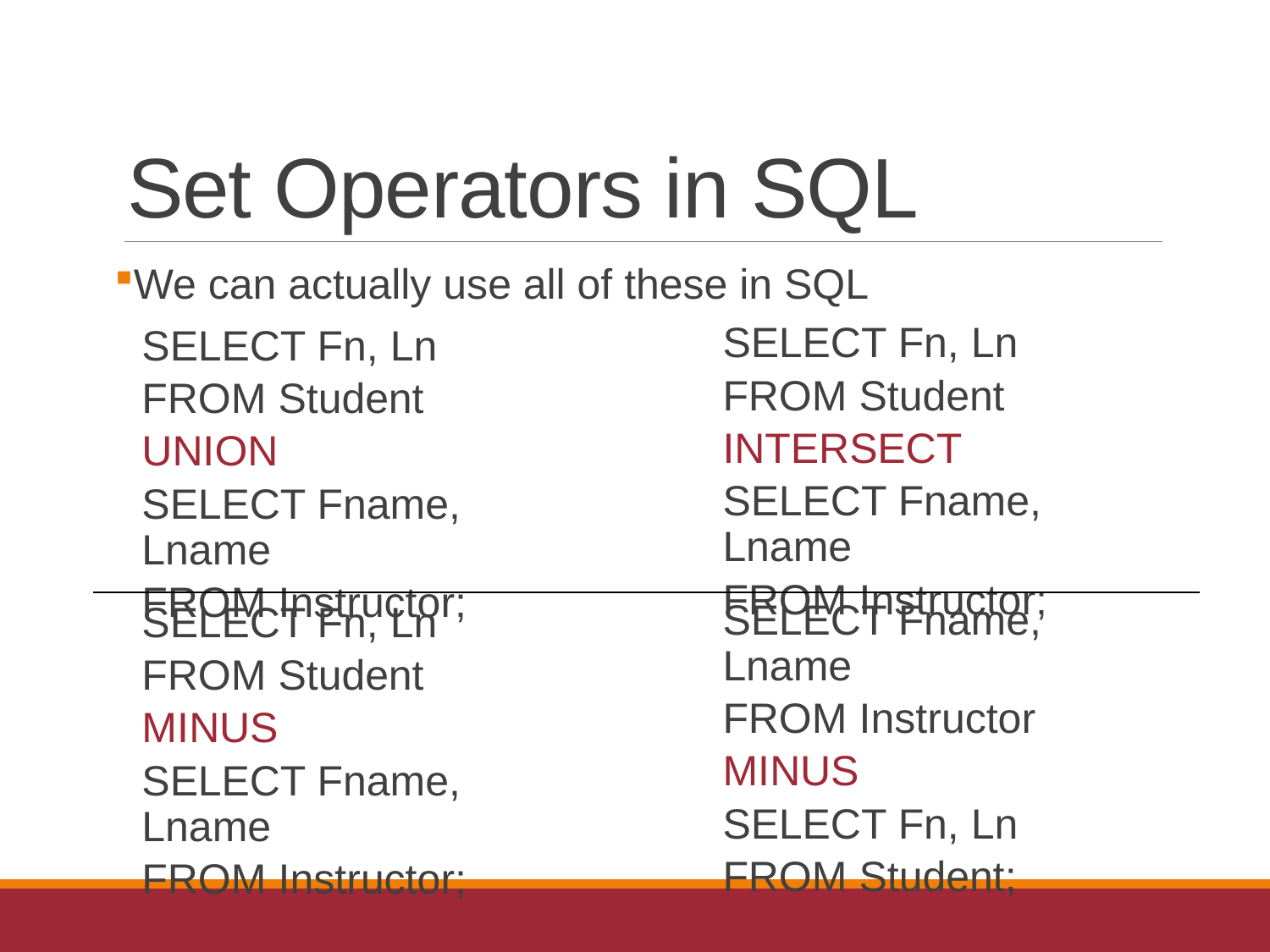

# Set Operators in SQL
We can actually use all of these in SQL

SELECT Fn, Ln
FROM Student
INTERSECT
SELECT Fname, Lname
FROM Instructor;

SELECT Fn, Ln
FROM Student
UNION
SELECT Fname, Lname
FROM Instructor;

SELECT Fname, Lname
FROM Instructor
MINUS
SELECT Fn, Ln
FROM Student;

SELECT Fn, Ln
FROM Student
MINUS
SELECT Fname, Lname
FROM Instructor;